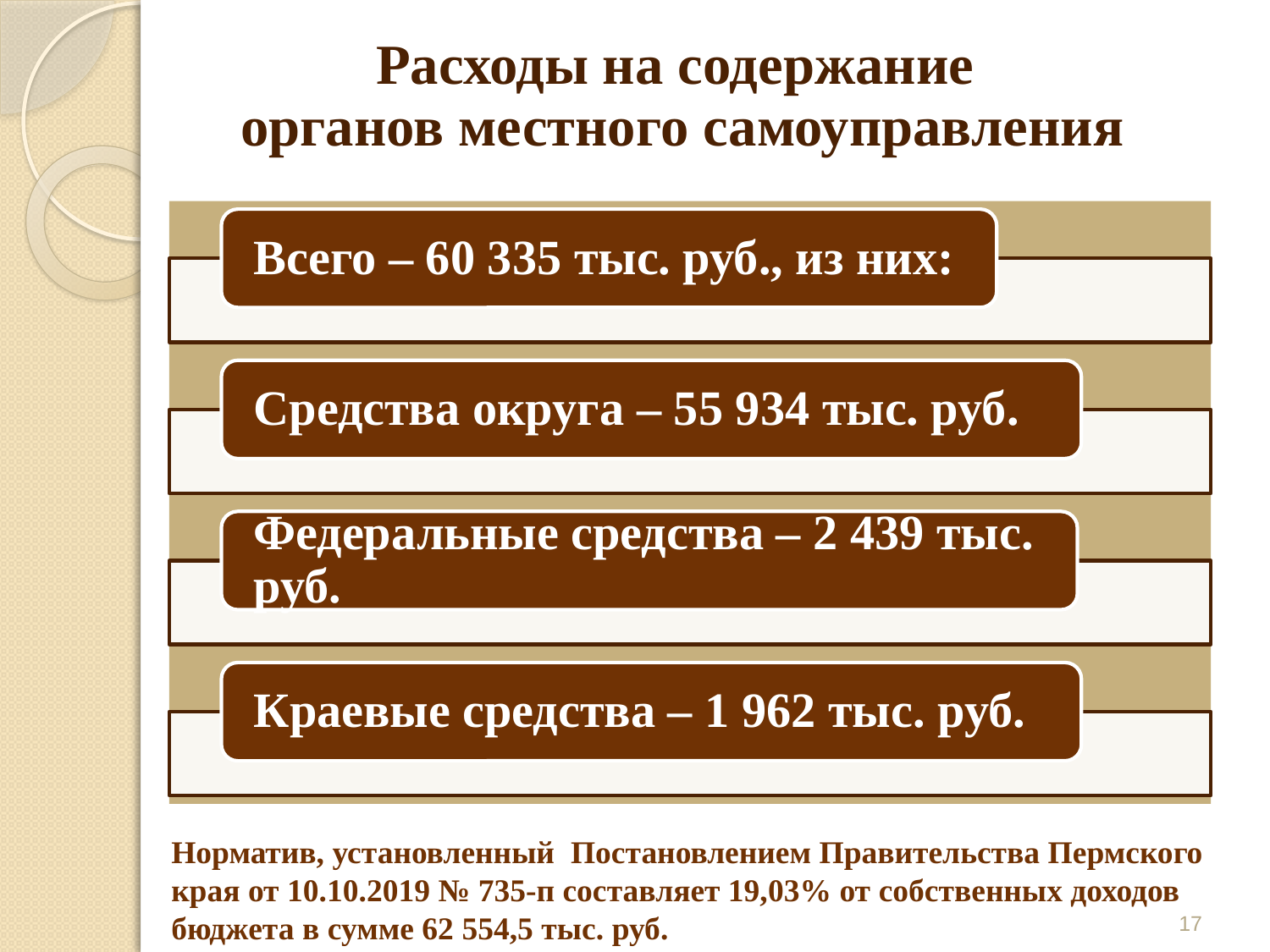

# Расходы на содержание органов местного самоуправления

Всего – 60 335 тыс. руб., из них:
Средства округа – 55 934 тыс. руб.
Федеральные средства – 2 439 тыс. руб.
Краевые средства – 1 962 тыс. руб.
Норматив, установленный  Постановлением Правительства Пермского края от 10.10.2019 № 735-п составляет 19,03% от собственных доходов бюджета в сумме 62 554,5 тыс. руб.
17